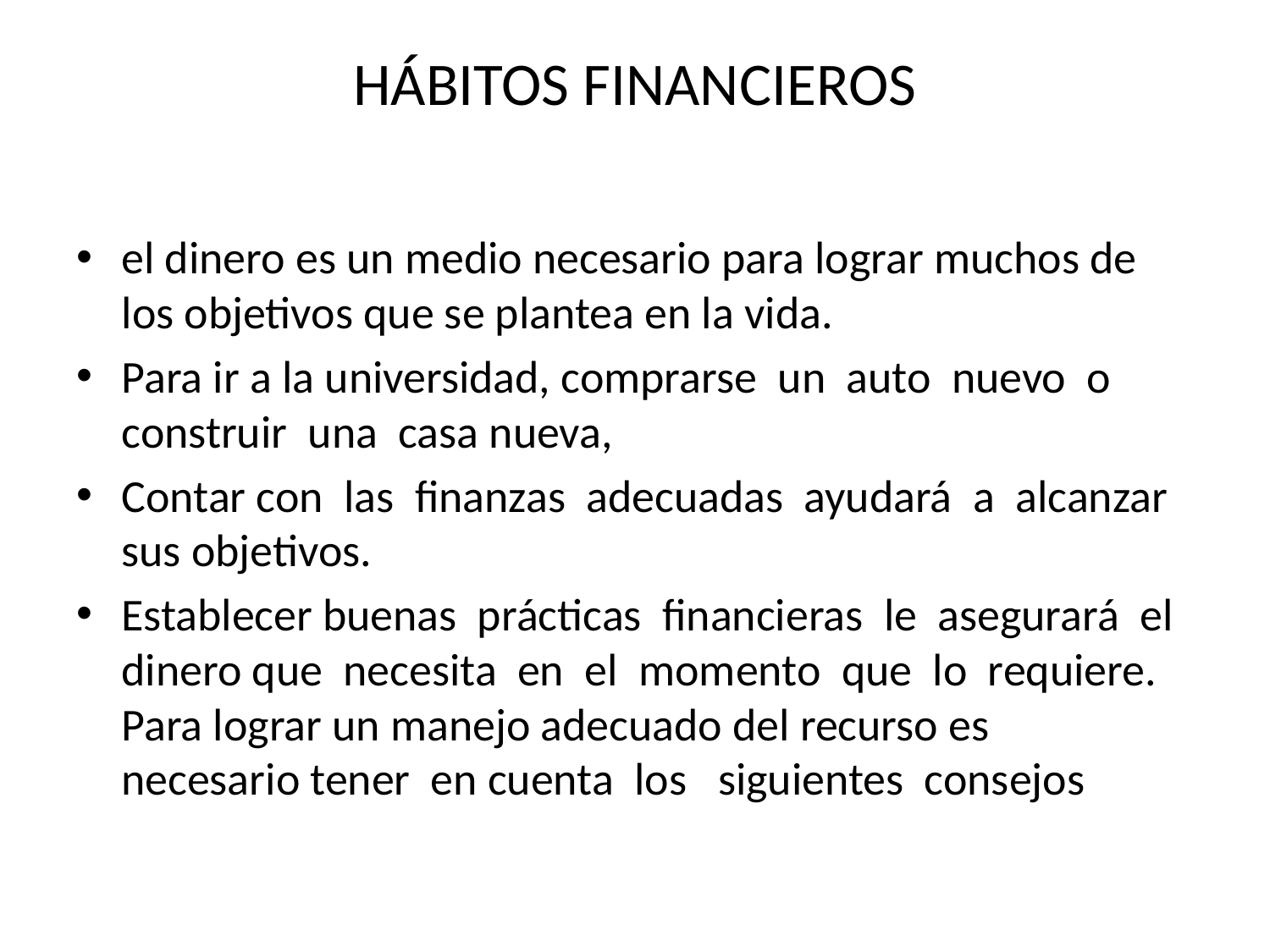

# HÁBITOS FINANCIEROS
el dinero es un medio necesario para lograr muchos de los objetivos que se plantea en la vida.
Para ir a la universidad, comprarse  un  auto  nuevo  o  construir  una  casa nueva,
Contar con  las  finanzas  adecuadas  ayudará  a  alcanzar  sus objetivos.
Establecer buenas  prácticas  financieras  le  asegurará  el  dinero que  necesita  en  el  momento  que  lo  requiere. Para lograr un manejo adecuado del recurso es    necesario tener  en cuenta  los   siguientes  consejos